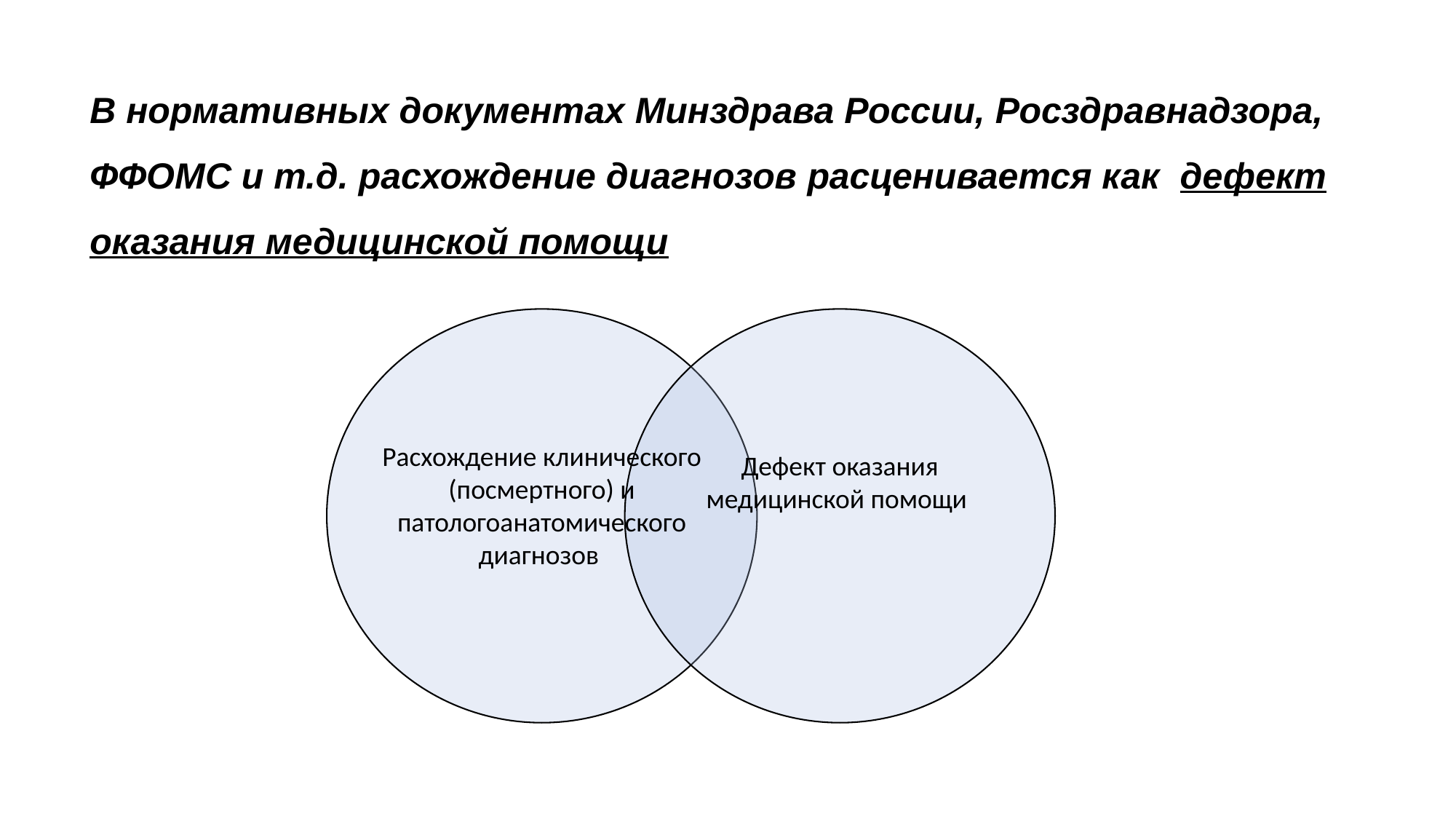

В нормативных документах Минздрава России, Росздравнадзора, ФФОМС и т.д. расхождение диагнозов расценивается как  дефект оказания медицинской помощи

Расхождение клинического (посмертного) и патологоанатомического диагнозов
Дефект оказания медицинской помощи